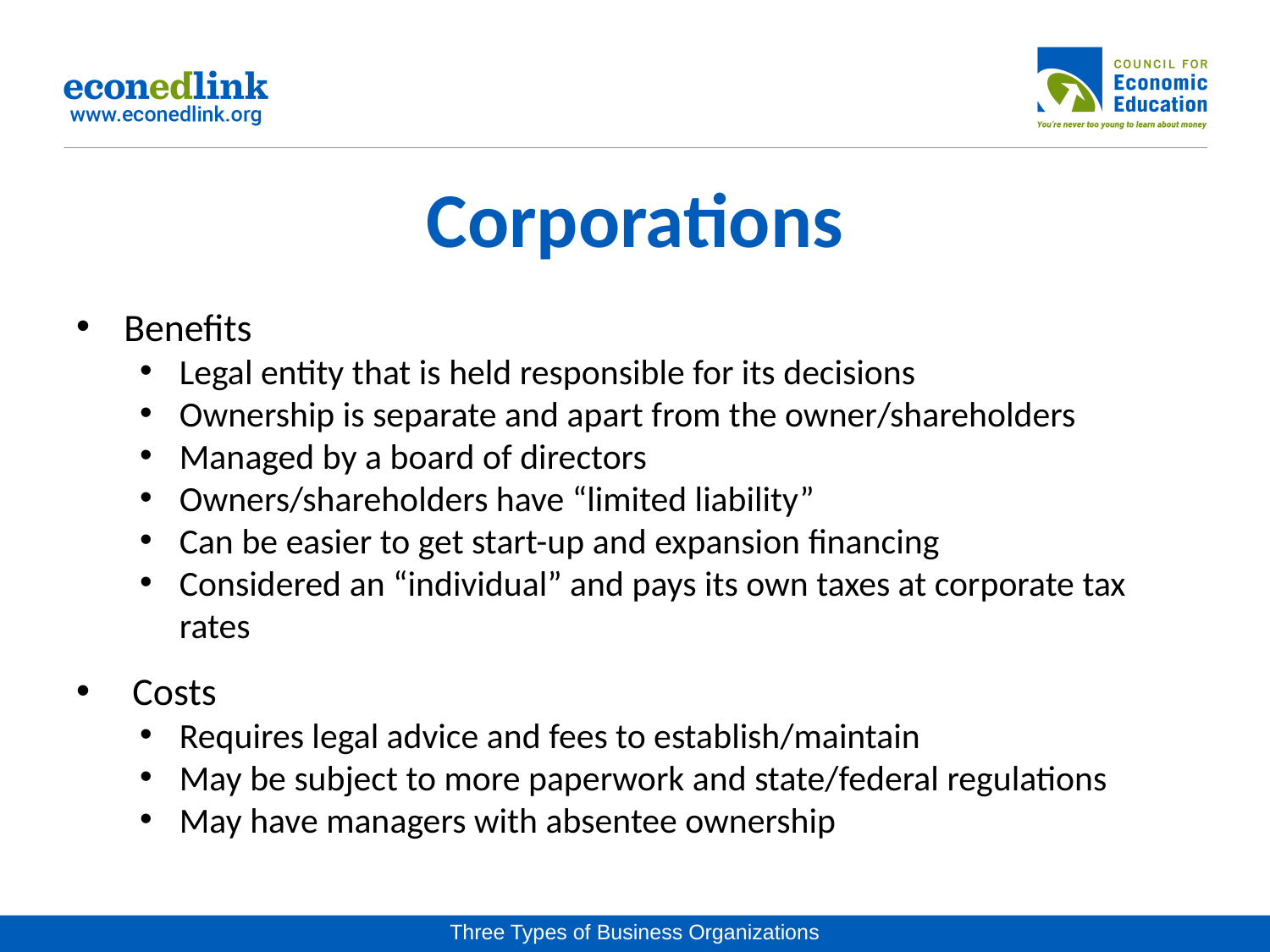

# Corporations
Benefits
Legal entity that is held responsible for its decisions
Ownership is separate and apart from the owner/shareholders
Managed by a board of directors
Owners/shareholders have “limited liability”
Can be easier to get start-up and expansion financing
Considered an “individual” and pays its own taxes at corporate tax rates
 Costs
Requires legal advice and fees to establish/maintain
May be subject to more paperwork and state/federal regulations
May have managers with absentee ownership